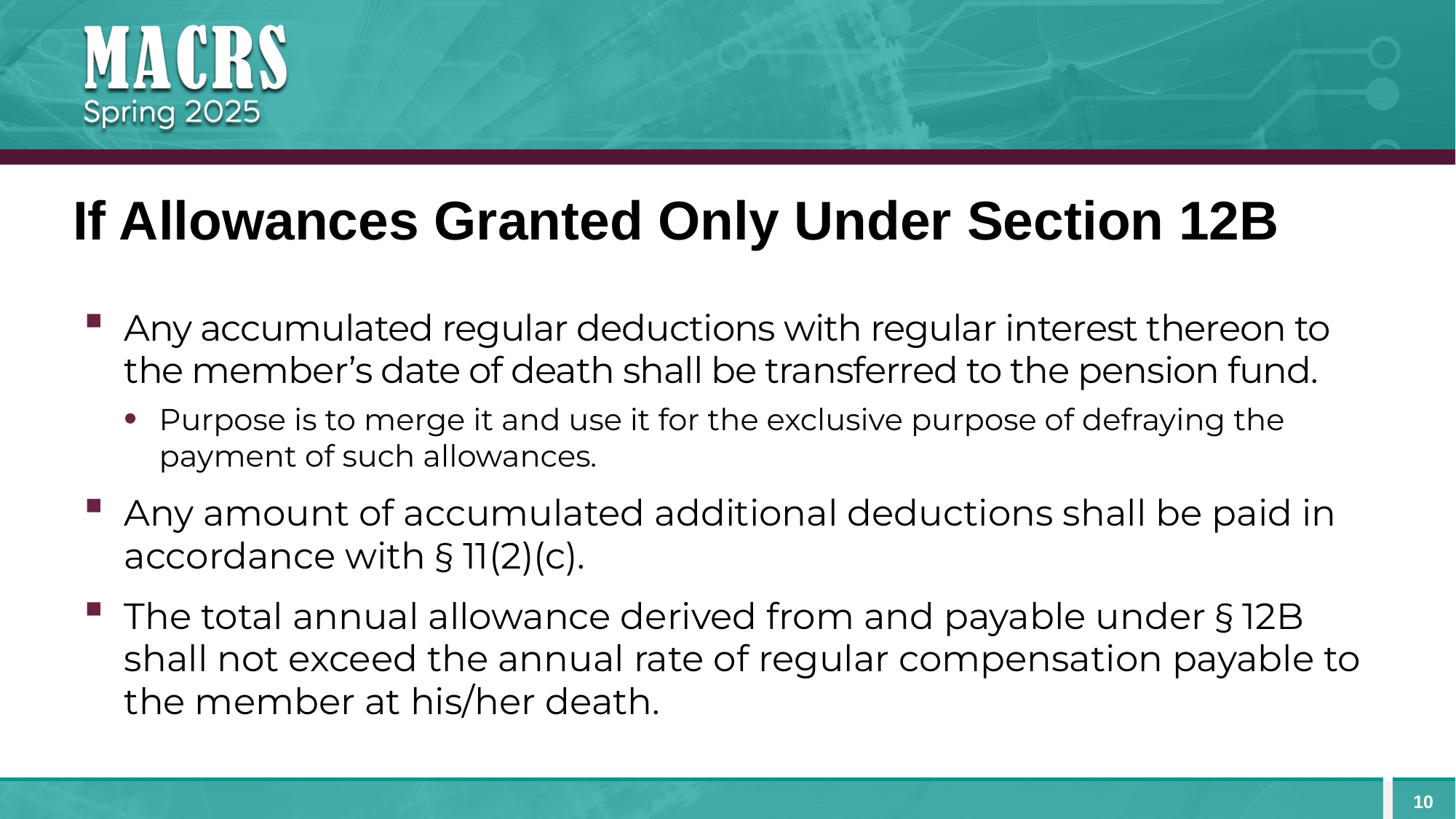

# If Allowances Granted Only Under Section 12B
Any accumulated regular deductions with regular interest thereon to the member’s date of death shall be transferred to the pension fund.
Purpose is to merge it and use it for the exclusive purpose of defraying the payment of such allowances.
Any amount of accumulated additional deductions shall be paid in accordance with § 11(2)(c).
The total annual allowance derived from and payable under § 12B shall not exceed the annual rate of regular compensation payable to the member at his/her death.
10